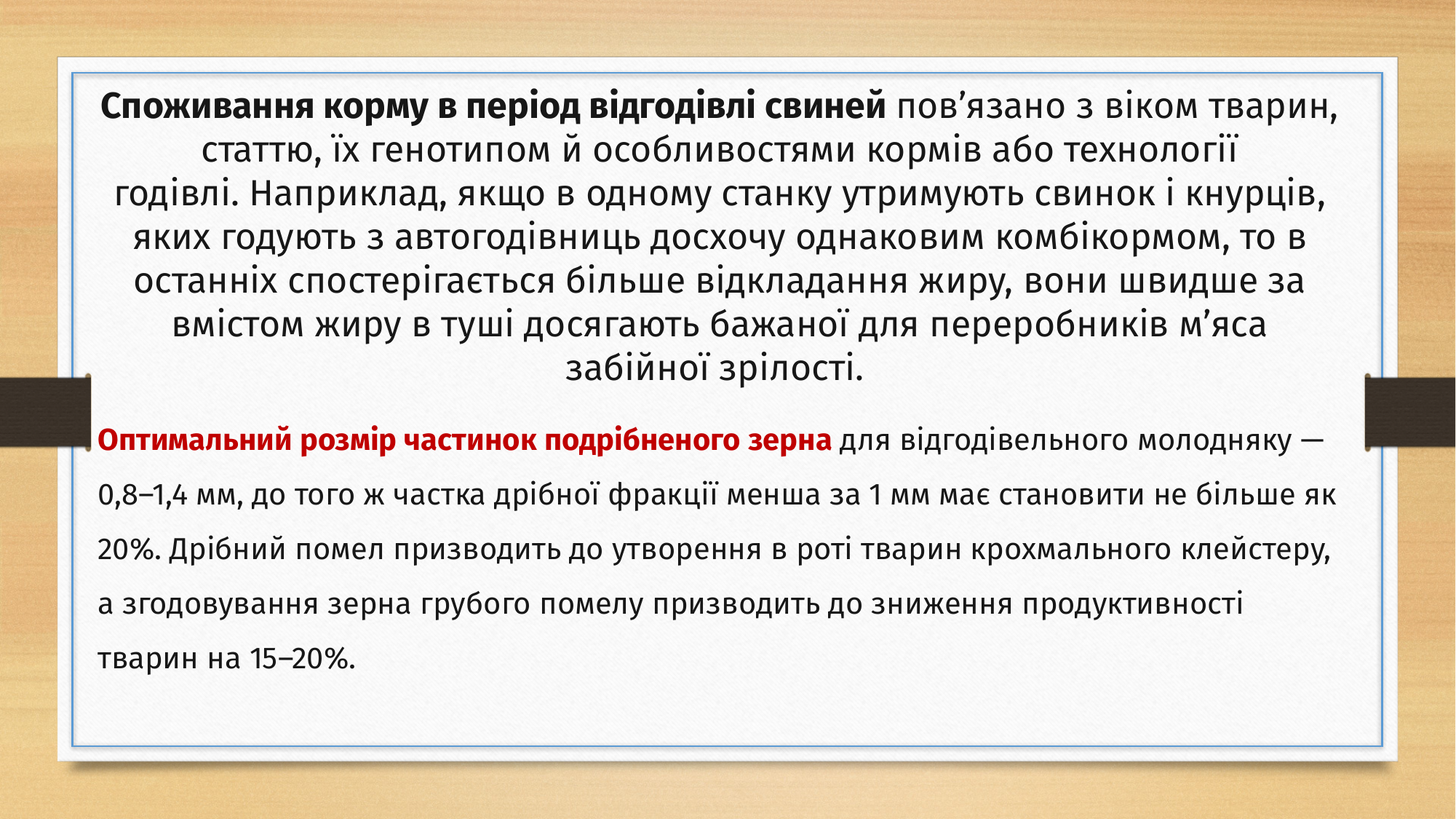

Споживання корму в період відгодівлі свиней пов’язано з віком тварин, статтю, їх генотипом й особливостями кормів або технології годівлі. Наприклад, якщо в одному станку утримують свинок і кнурців, яких годують з автогодівниць досхочу однаковим комбікормом, то в останніх спостерігається більше відкладання жиру, вони швидше за вмістом жиру в туші досягають бажаної для переробників м’яса забійної зрілості.
Оптимальний розмір частинок подрібненого зерна для відгодівельного молодняку — 0,8–1,4 мм, до того ж частка дрібної фракції менша за 1 мм має становити не більше як 20%. Дрібний помел призводить до утворення в роті тварин крохмального клейстеру, а згодовування зерна грубого помелу призводить до зниження продуктивності тварин на 15–20%.